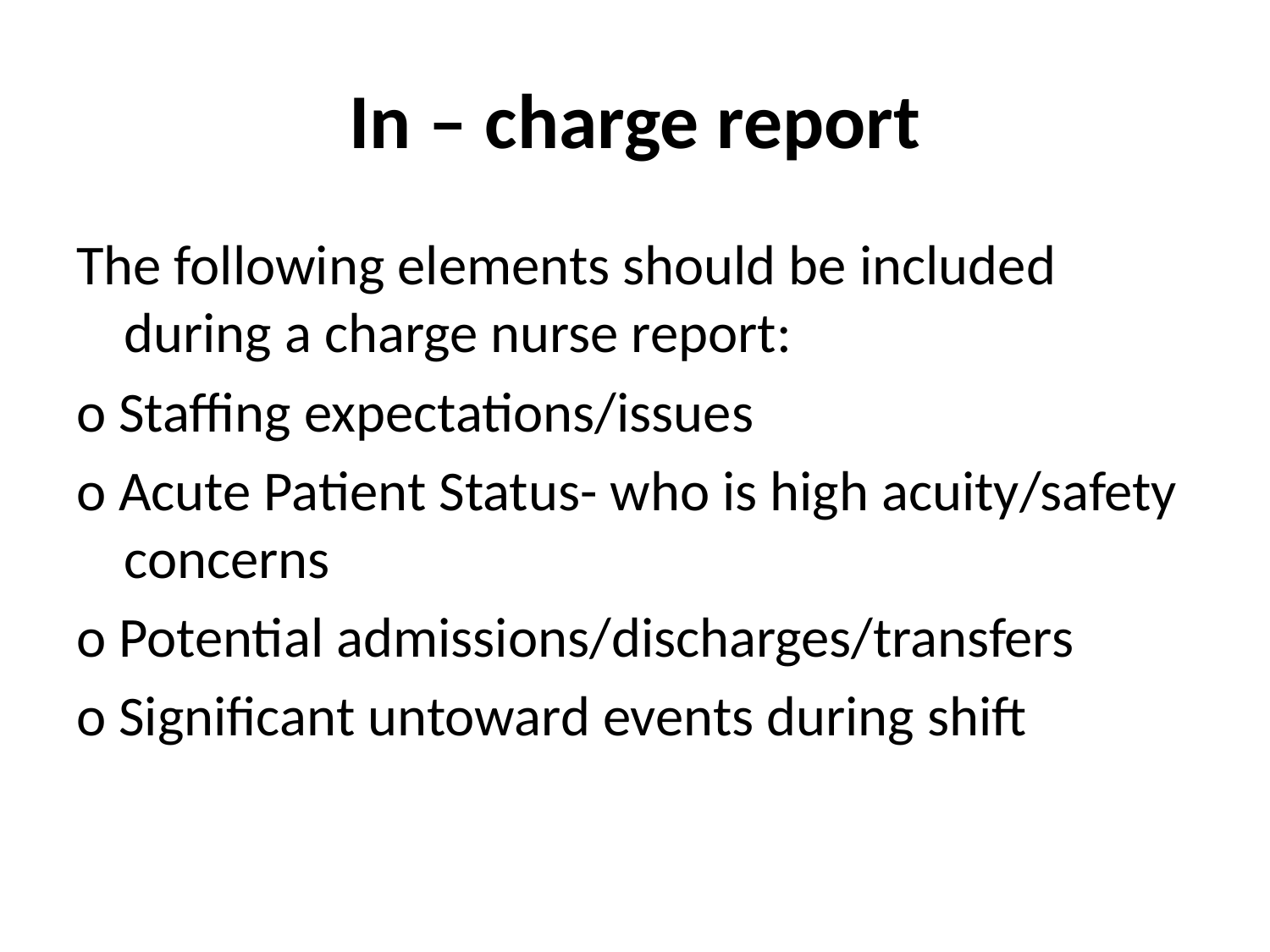

# In – charge report
The following elements should be included during a charge nurse report:
o Staffing expectations/issues
o Acute Patient Status- who is high acuity/safety concerns
o Potential admissions/discharges/transfers
o Significant untoward events during shift